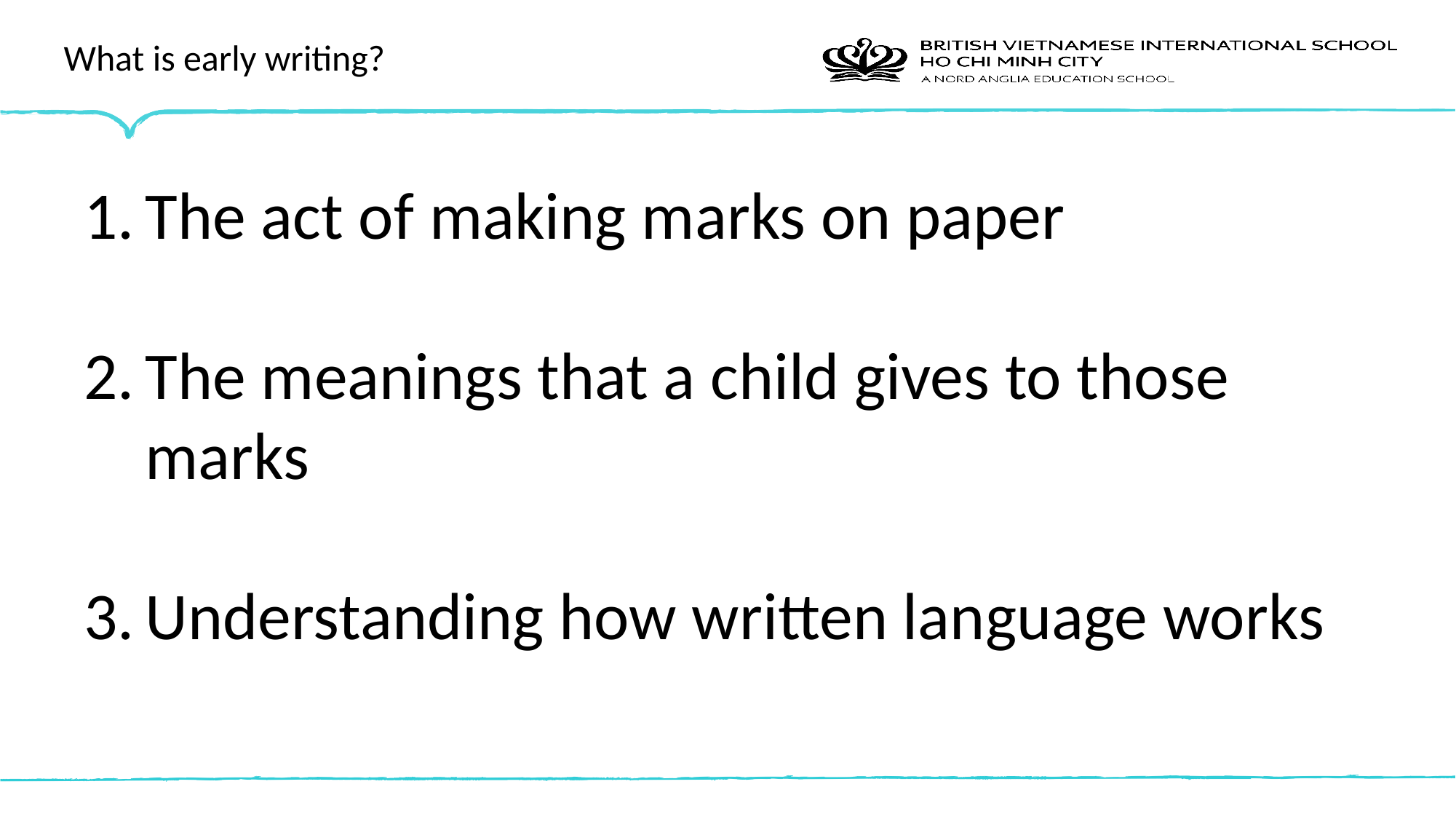

# What is early writing?
The act of making marks on paper

The meanings that a child gives to those marks

Understanding how written language works